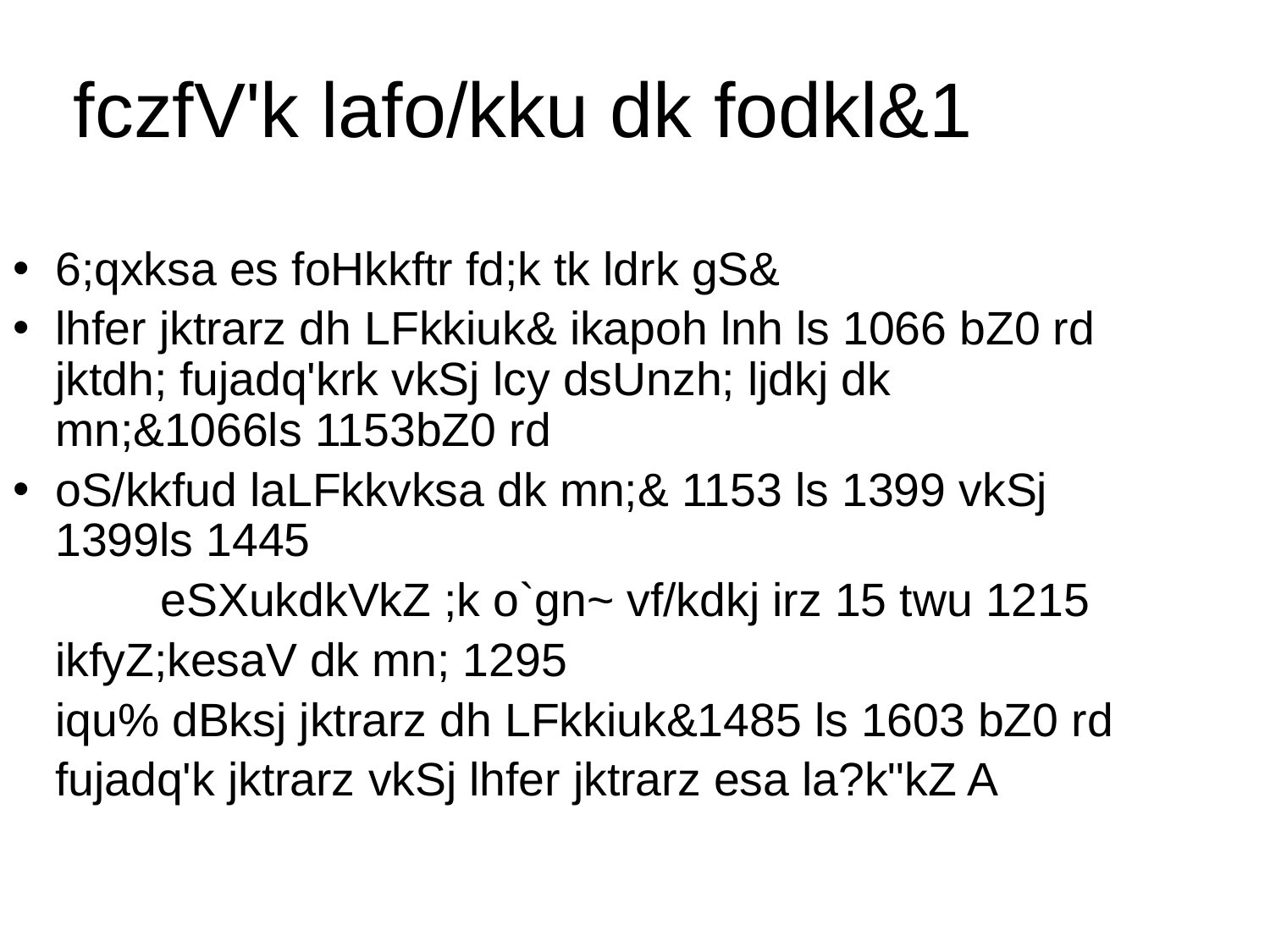

fczfV'k lafo/kku dk fodkl&1
6;qxksa es foHkkftr fd;k tk ldrk gS&
lhfer jktrarz dh LFkkiuk& ikapoh lnh ls 1066 bZ0 rd jktdh; fujadq'krk vkSj lcy dsUnzh; ljdkj dk mn;&1066ls 1153bZ0 rd
oS/kkfud laLFkkvksa dk mn;& 1153 ls 1399 vkSj 1399ls 1445
	 	eSXukdkVkZ ;k o`gn~ vf/kdkj irz 15 twu 1215
		ikfyZ;kesaV dk mn; 1295
	iqu% dBksj jktrarz dh LFkkiuk&1485 ls 1603 bZ0 rd
	fujadq'k jktrarz vkSj lhfer jktrarz esa la?k"kZ A